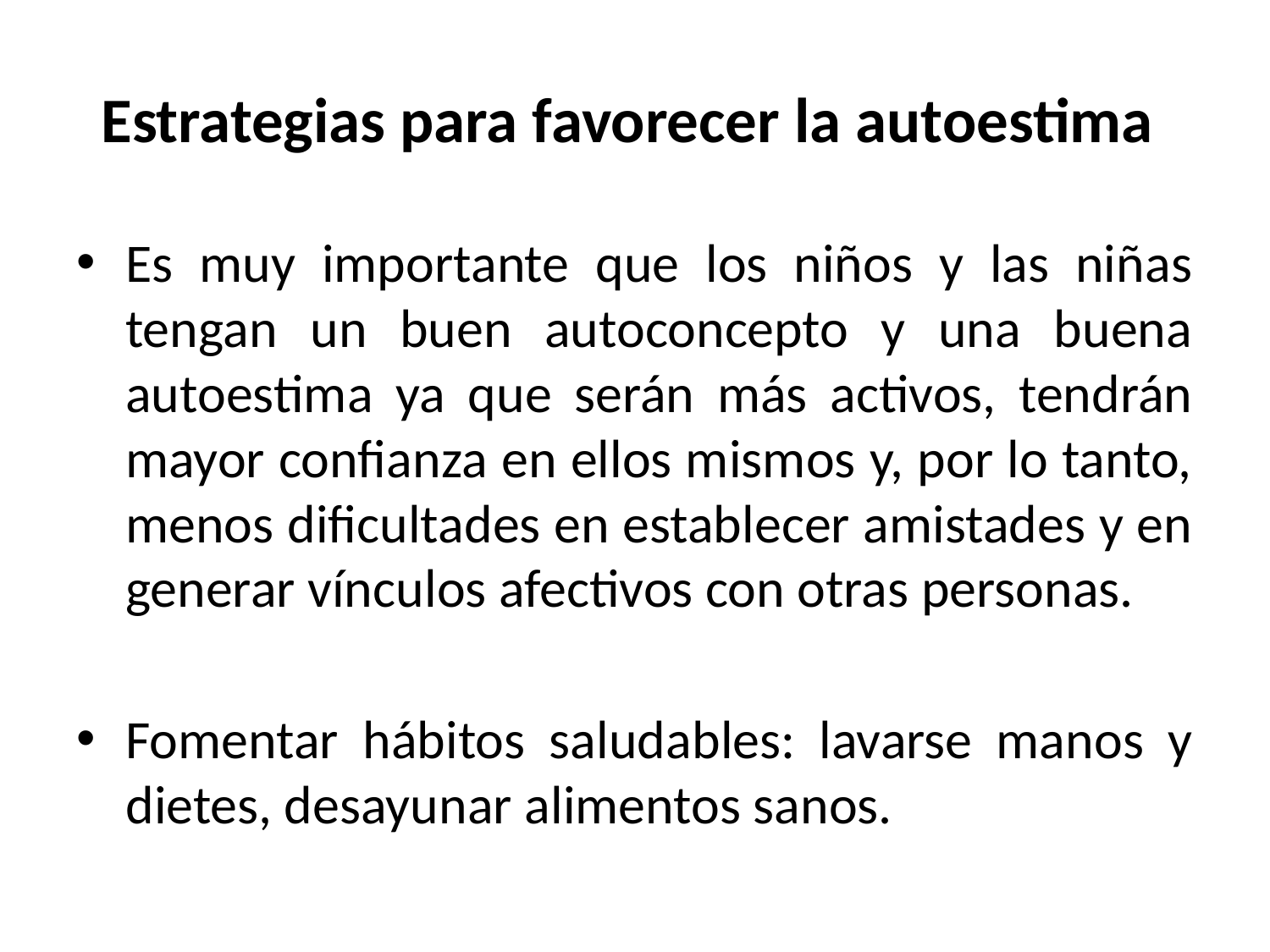

# Estrategias para favorecer la autoestima
Es muy importante que los niños y las niñas tengan un buen autoconcepto y una buena autoestima ya que serán más activos, tendrán mayor confianza en ellos mismos y, por lo tanto, menos dificultades en establecer amistades y en generar vínculos afectivos con otras personas.

Fomentar hábitos saludables: lavarse manos y dietes, desayunar alimentos sanos.